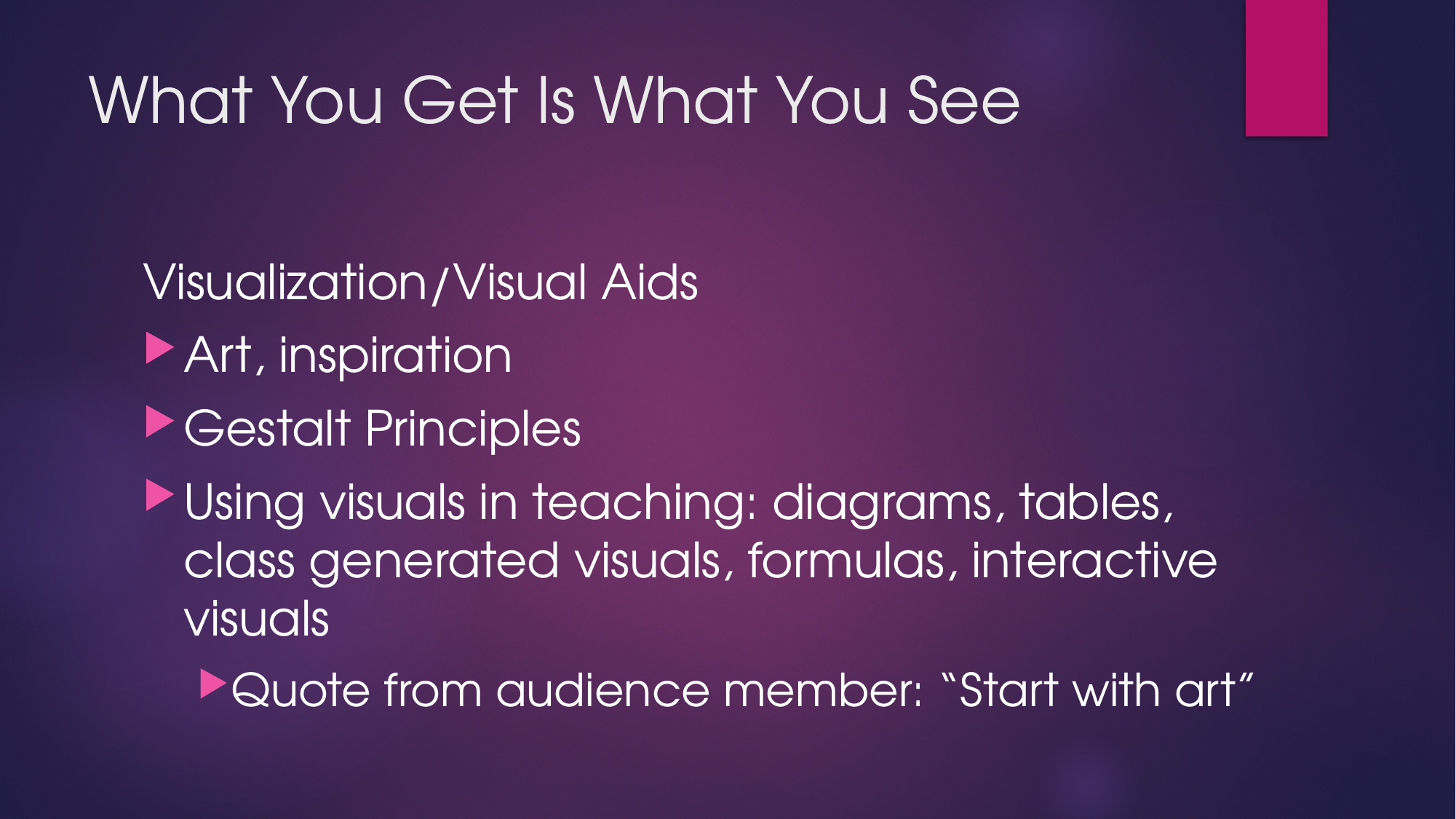

# What You Get Is What You See
Visualization/Visual Aids
Art, inspiration
Gestalt Principles
Using visuals in teaching: diagrams, tables, class generated visuals, formulas, interactive visuals
Quote from audience member: “Start with art”